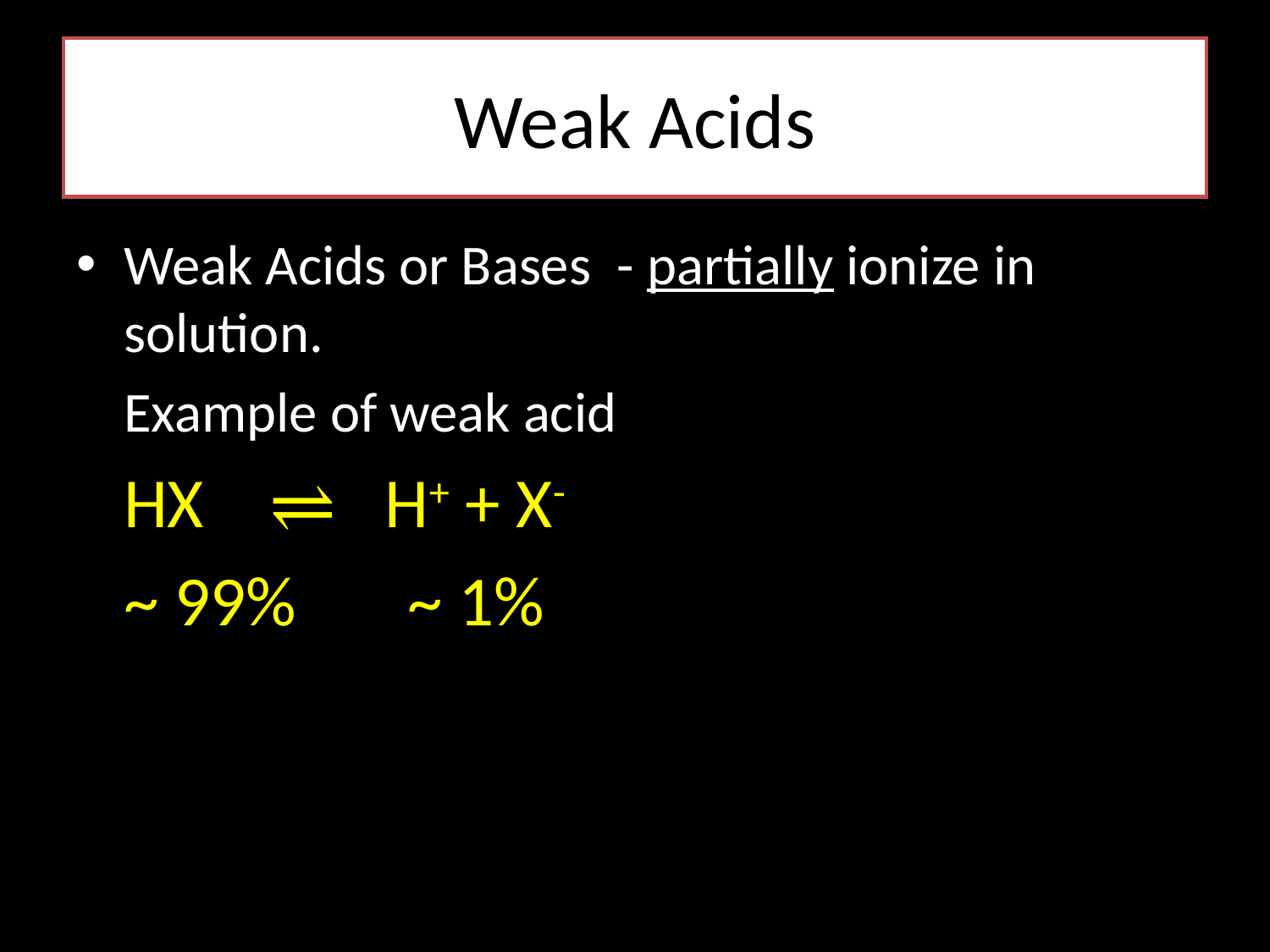

# Weak Acids
Weak Acids or Bases  - partially ionize in solution.
	Example of weak acid
	HX    ⇌   H+ + X-
	~ 99%       ~ 1%